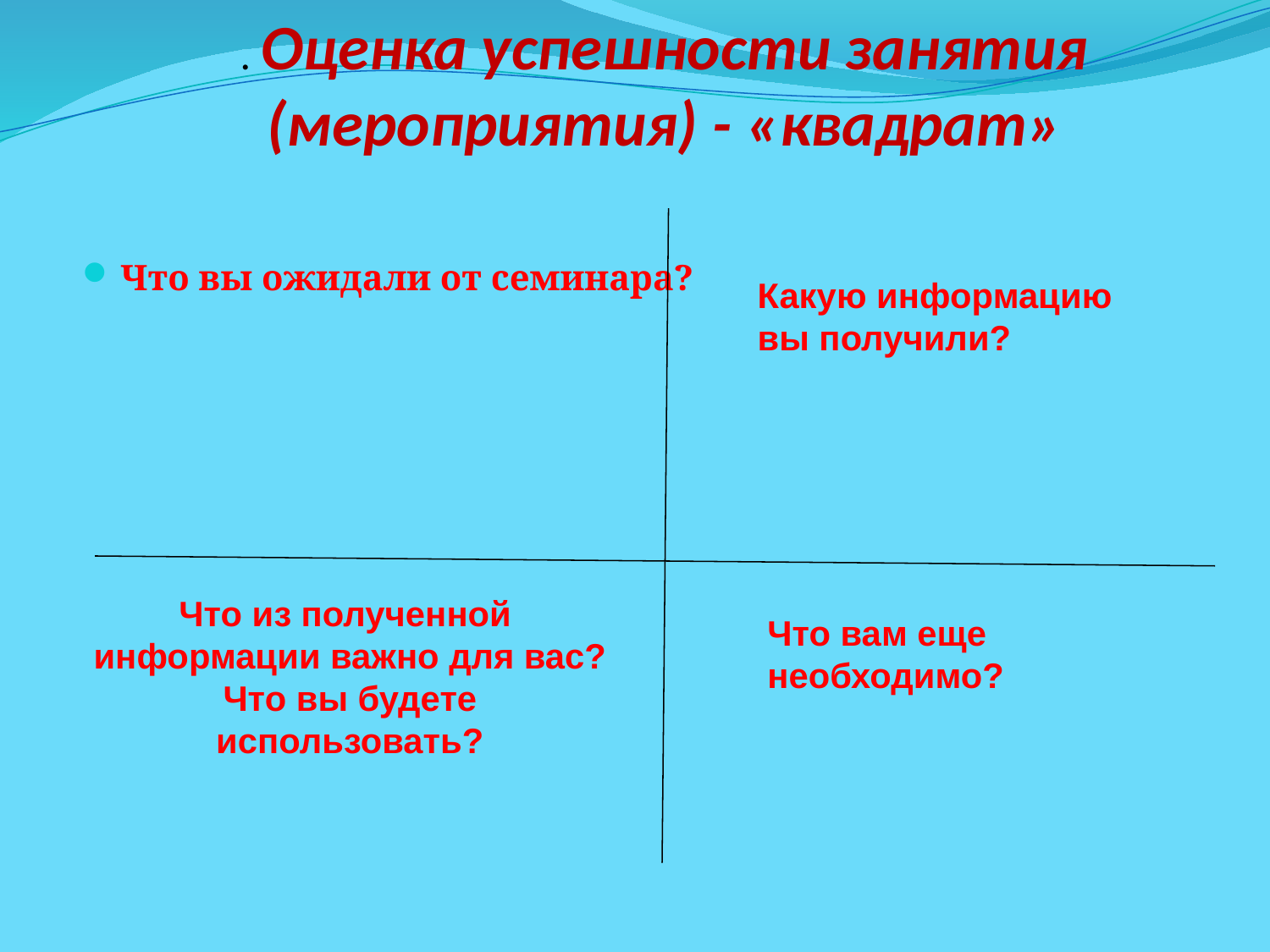

# . Оценка успешности занятия (мероприятия) - «квадрат»

Что вы ожидали от семинара?

Какую информацию вы получили?

Что из полученной  информации важно для вас?
Что вы будете использовать?

Что вам еще необходимо?